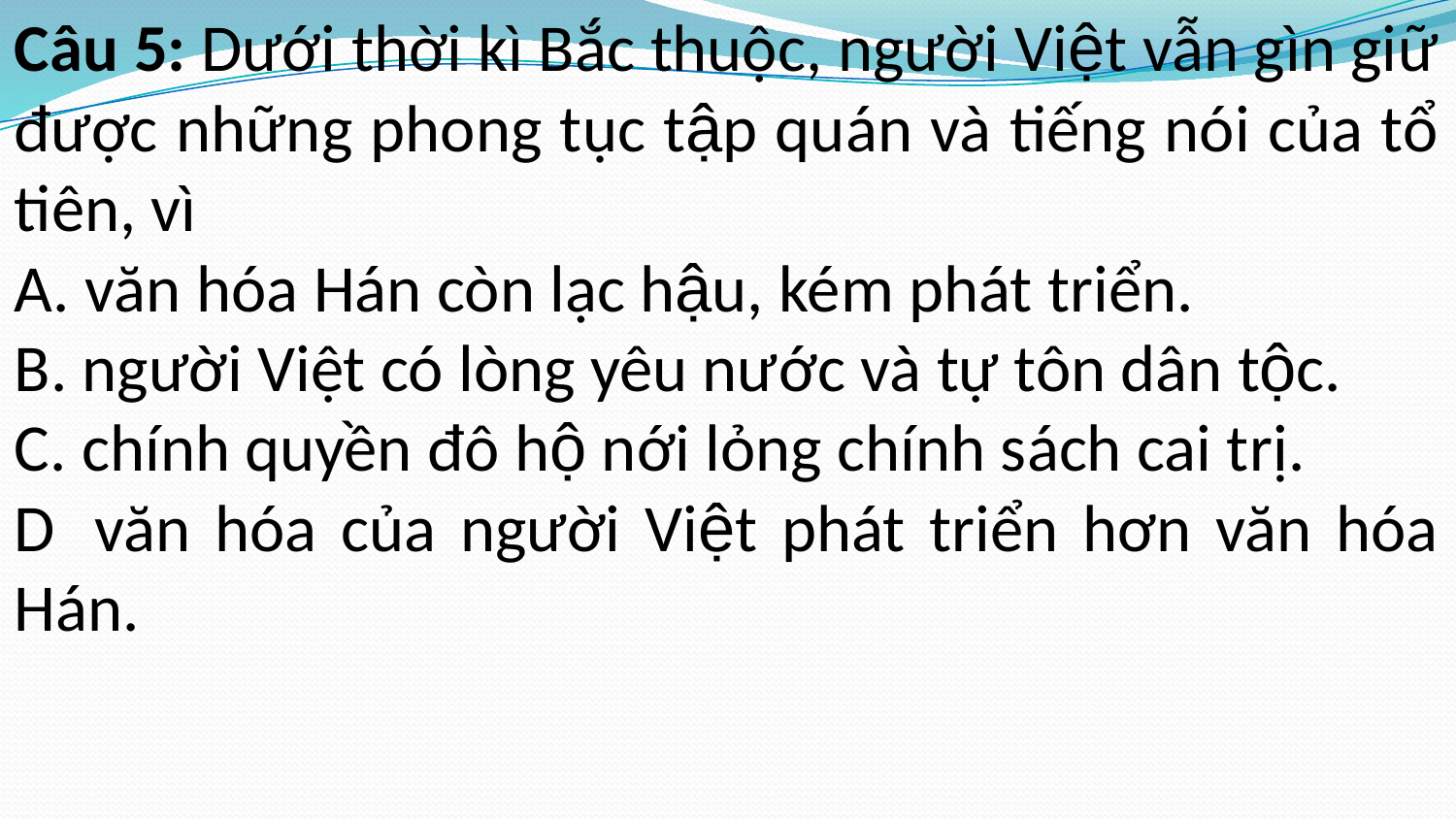

Câu 5: Dưới thời kì Bắc thuộc, người Việt vẫn gìn giữ được những phong tục tập quán và tiếng nói của tổ tiên, vì
A. văn hóa Hán còn lạc hậu, kém phát triển.
B. người Việt có lòng yêu nước và tự tôn dân tộc.
C. chính quyền đô hộ nới lỏng chính sách cai trị.
D  văn hóa của người Việt phát triển hơn văn hóa Hán.